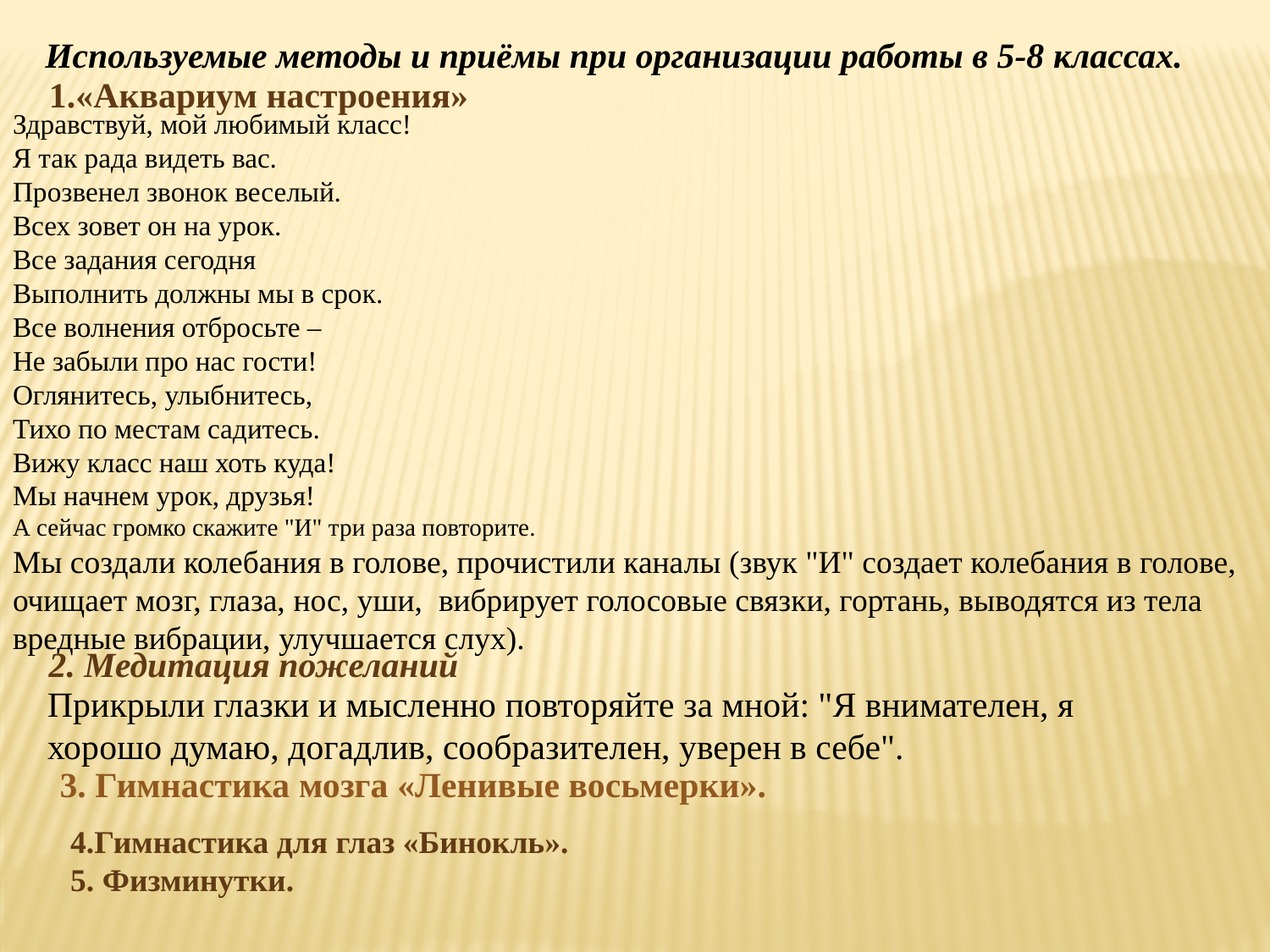

Используемые методы и приёмы при организации работы в 5-8 классах.

Здравствуй, мой любимый класс!
Я так рада видеть вас.
Прозвенел звонок веселый.
Всех зовет он на урок.
Все задания сегодня
Выполнить должны мы в срок.
Все волнения отбросьте –
Не забыли про нас гости!
Оглянитесь, улыбнитесь,
Тихо по местам садитесь.
Вижу класс наш хоть куда!
Мы начнем урок, друзья!
А сейчас громко скажите "И" три раза повторите.
Мы создали колебания в голове, прочистили каналы (звук "И" создает колебания в голове, очищает мозг, глаза, нос, уши,  вибрирует голосовые связки, гортань, выводятся из тела вредные вибрации, улучшается слух).
1.«Аквариум настроения»
2. Медитация пожеланий

Прикрыли глазки и мысленно повторяйте за мной: "Я внимателен, я хорошо думаю, догадлив, сообразителен, уверен в себе".

3. Гимнастика мозга «Ленивые восьмерки».
4.Гимнастика для глаз «Бинокль».
5. Физминутки.